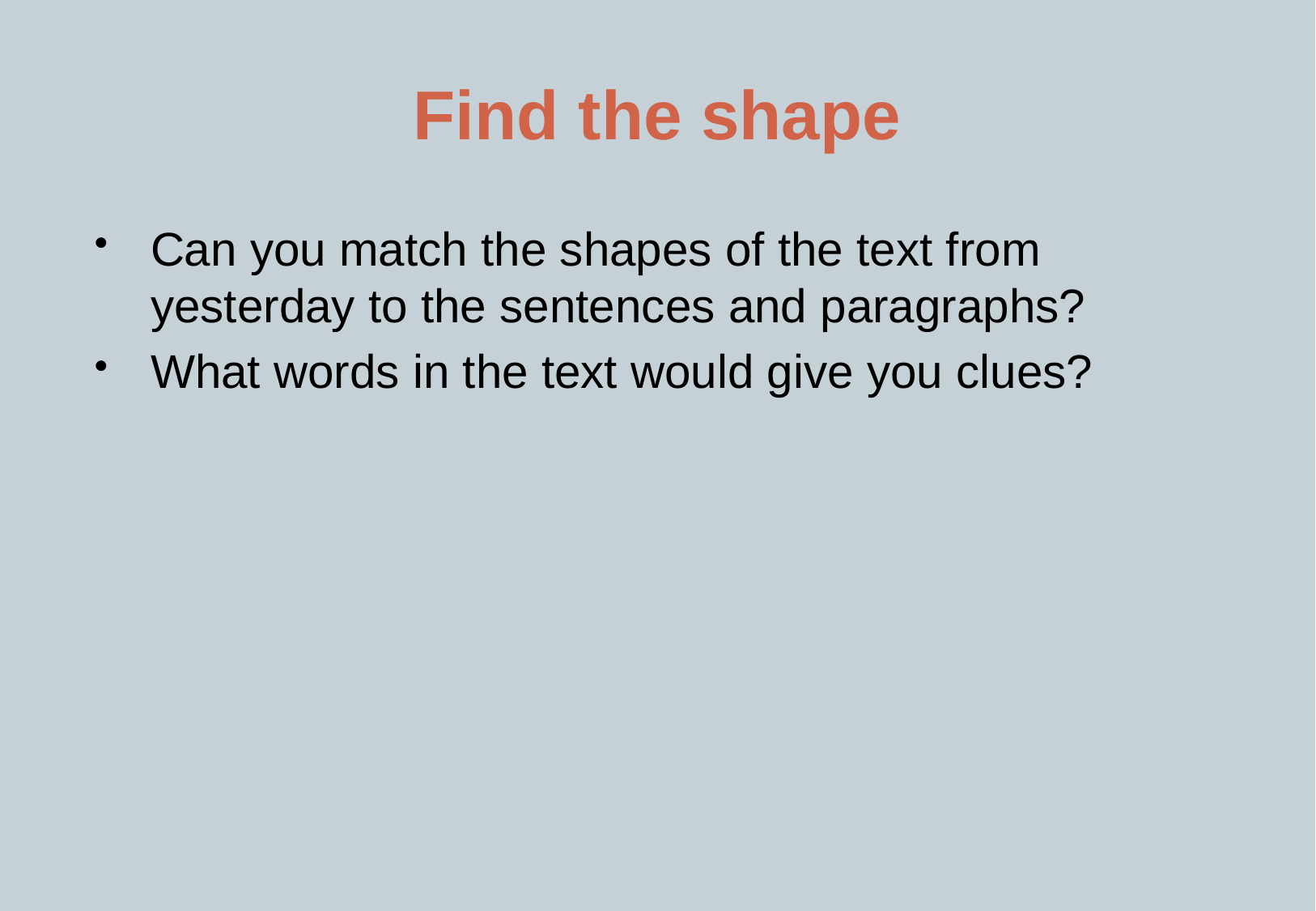

# Find the shape
Can you match the shapes of the text from yesterday to the sentences and paragraphs?
What words in the text would give you clues?